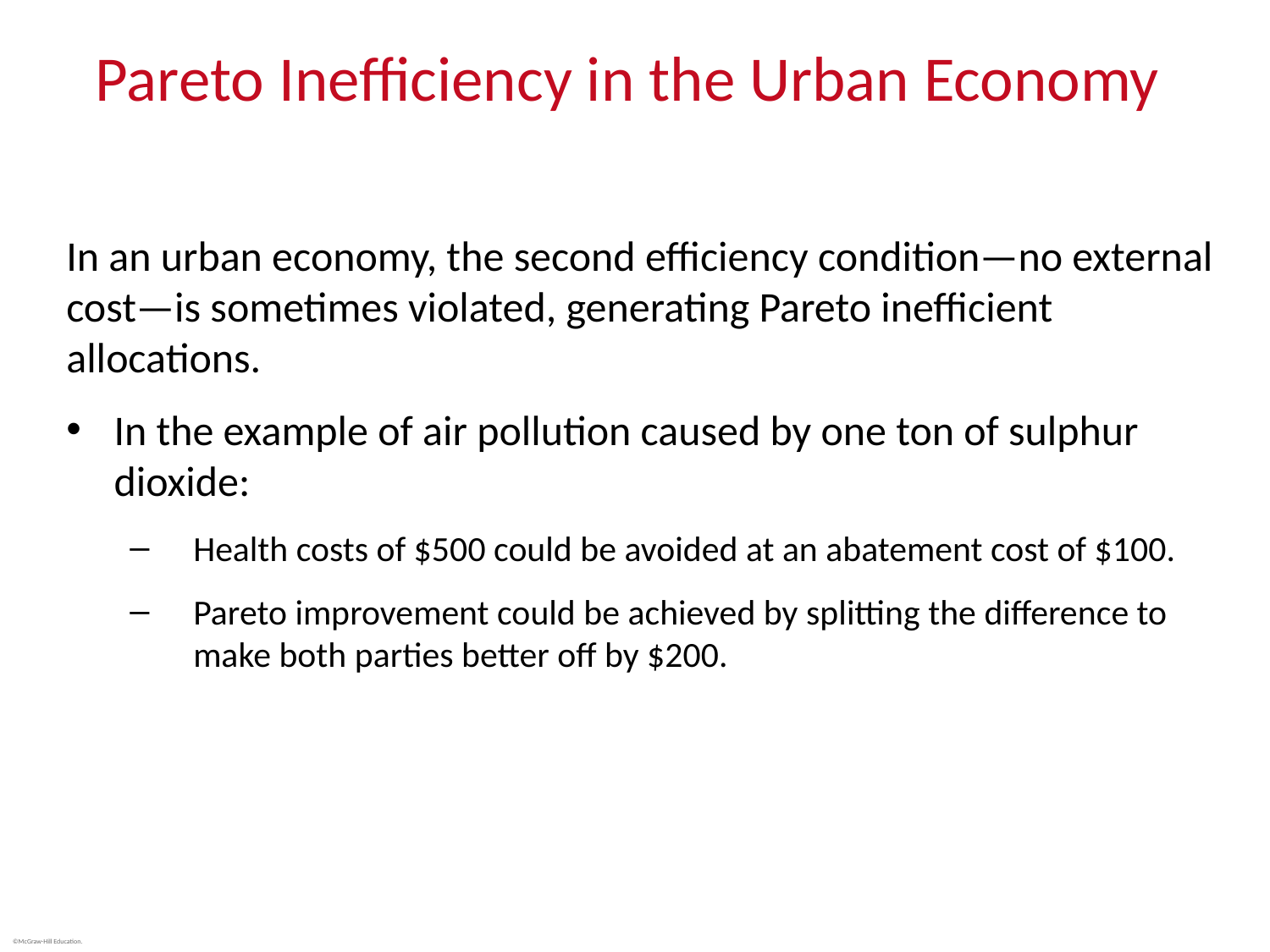

# Pareto Inefficiency in the Urban Economy
In an urban economy, the second efficiency condition—no external cost—is sometimes violated, generating Pareto inefficient allocations.
In the example of air pollution caused by one ton of sulphur dioxide:
Health costs of $500 could be avoided at an abatement cost of $100.
Pareto improvement could be achieved by splitting the difference to make both parties better off by $200.